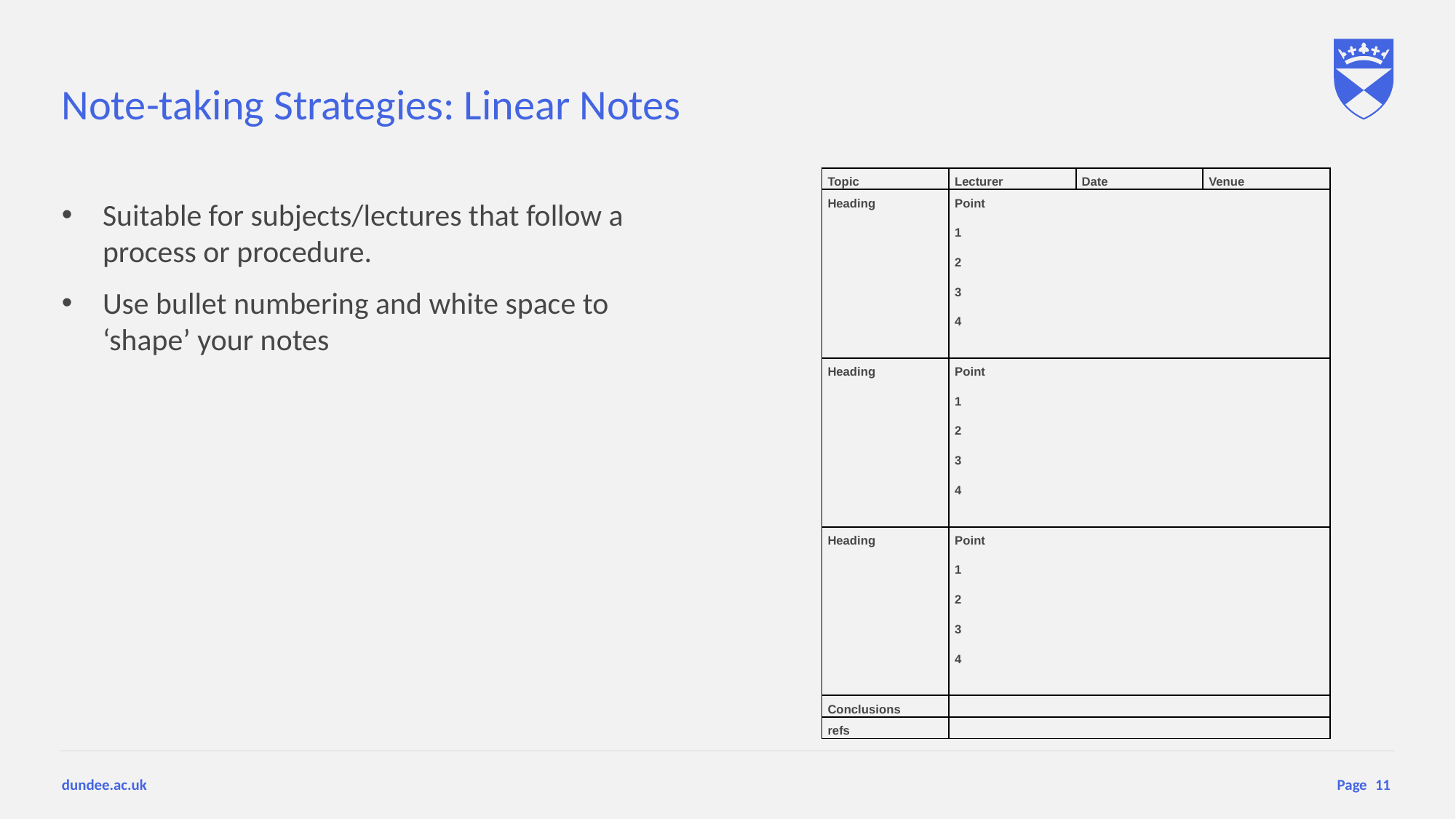

# Note-taking Strategies: Linear Notes
| Topic | Lecturer | Date | Venue |
| --- | --- | --- | --- |
| Heading | Point 1 2 3 4 |  |  |
| Heading | Point 1 2 3 4 |  |  |
| Heading | Point 1 2 3 4 |  |  |
| Conclusions |  |  |  |
| refs |  |  |  |
Suitable for subjects/lectures that follow a process or procedure.
Use bullet numbering and white space to ‘shape’ your notes

11